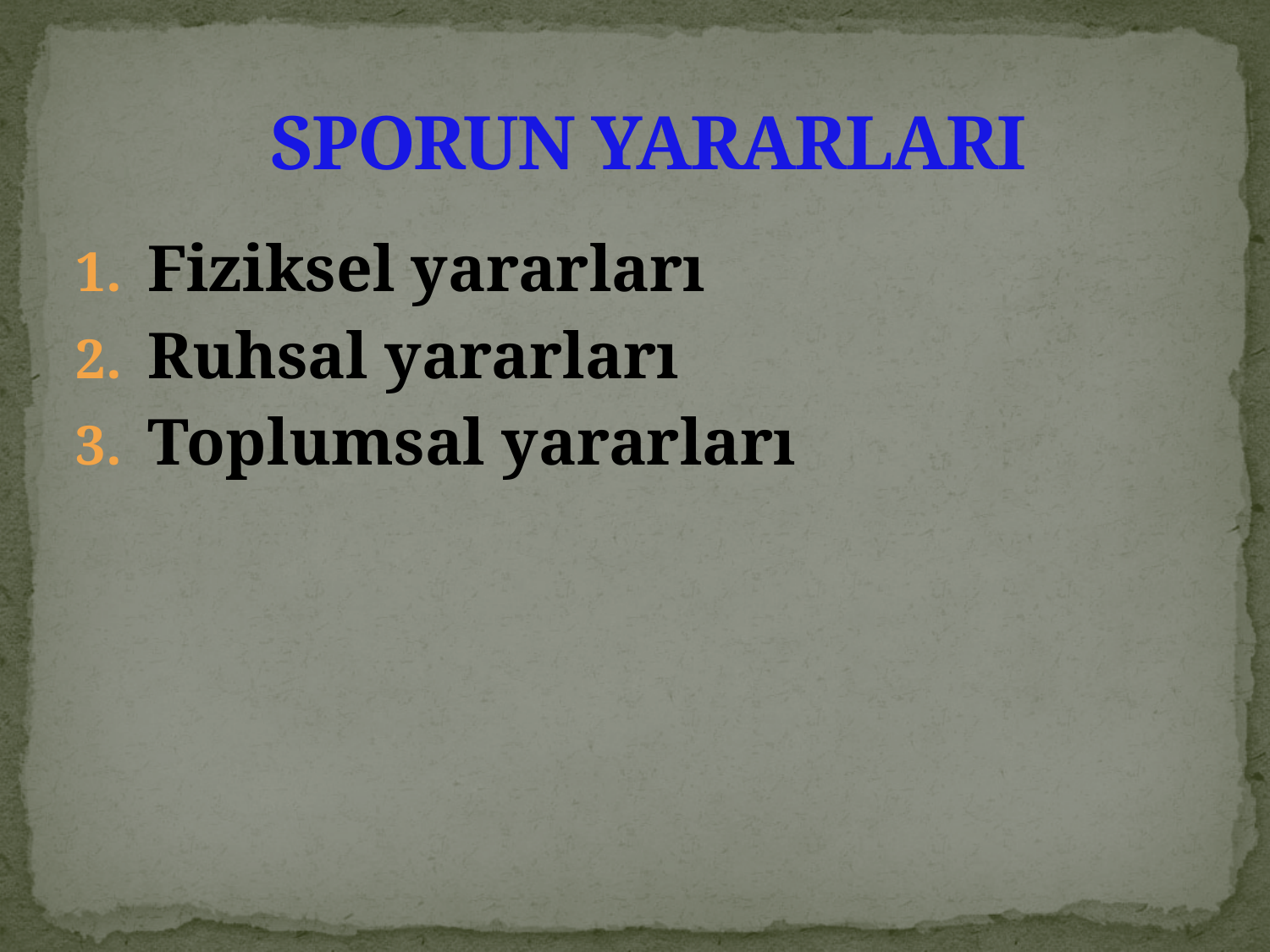

# SPORUN YARARLARI
Fiziksel yararları
Ruhsal yararları
Toplumsal yararları